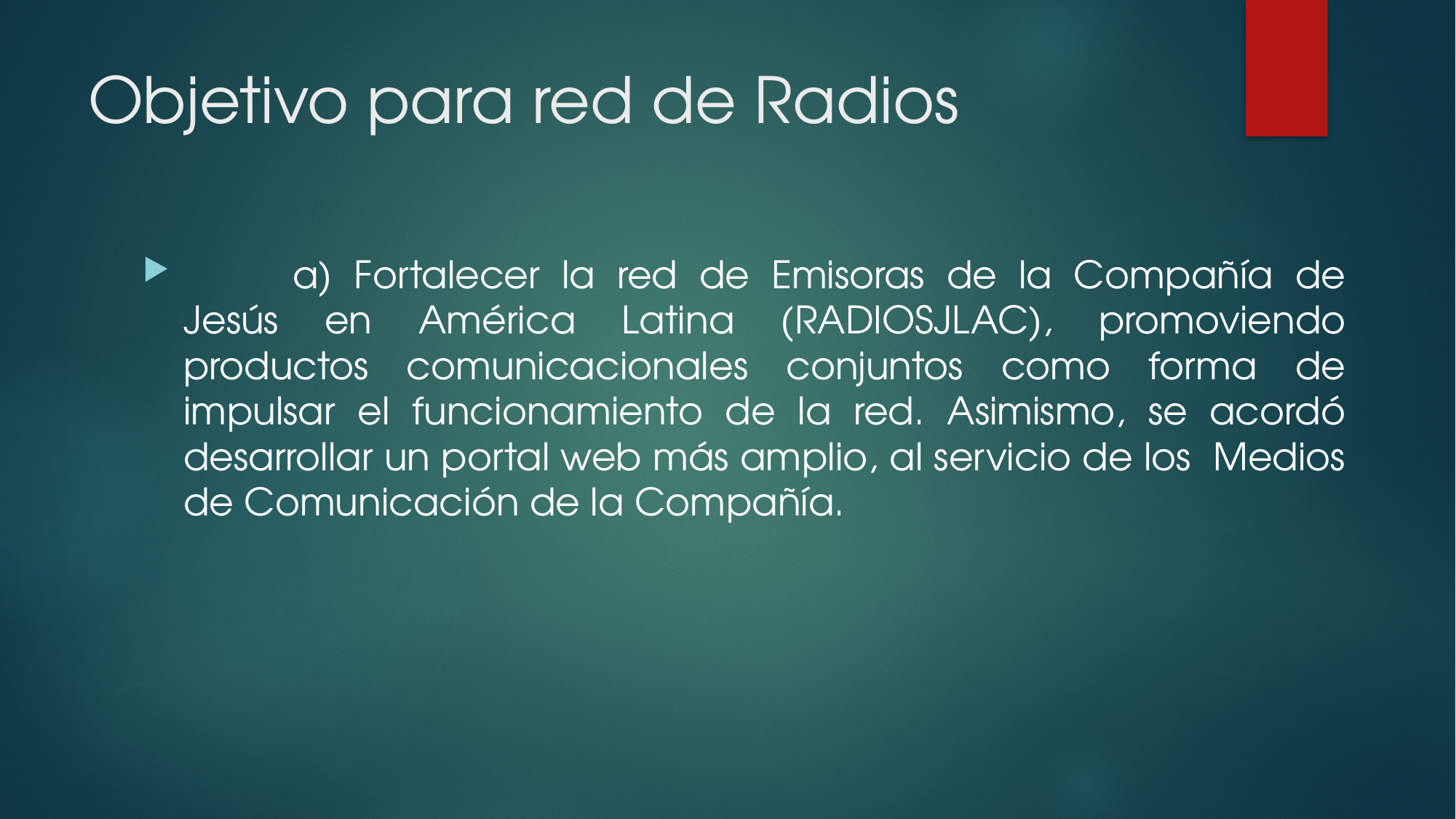

# Objetivo para red de Radios
	a) Fortalecer la red de Emisoras de la Compañía de Jesús en América Latina (RADIOSJLAC), promoviendo productos comunicacionales conjuntos como forma de impulsar el funcionamiento de la red. Asimismo, se acordó desarrollar un portal web más amplio, al servicio de los  Medios de Comunicación de la Compañía.